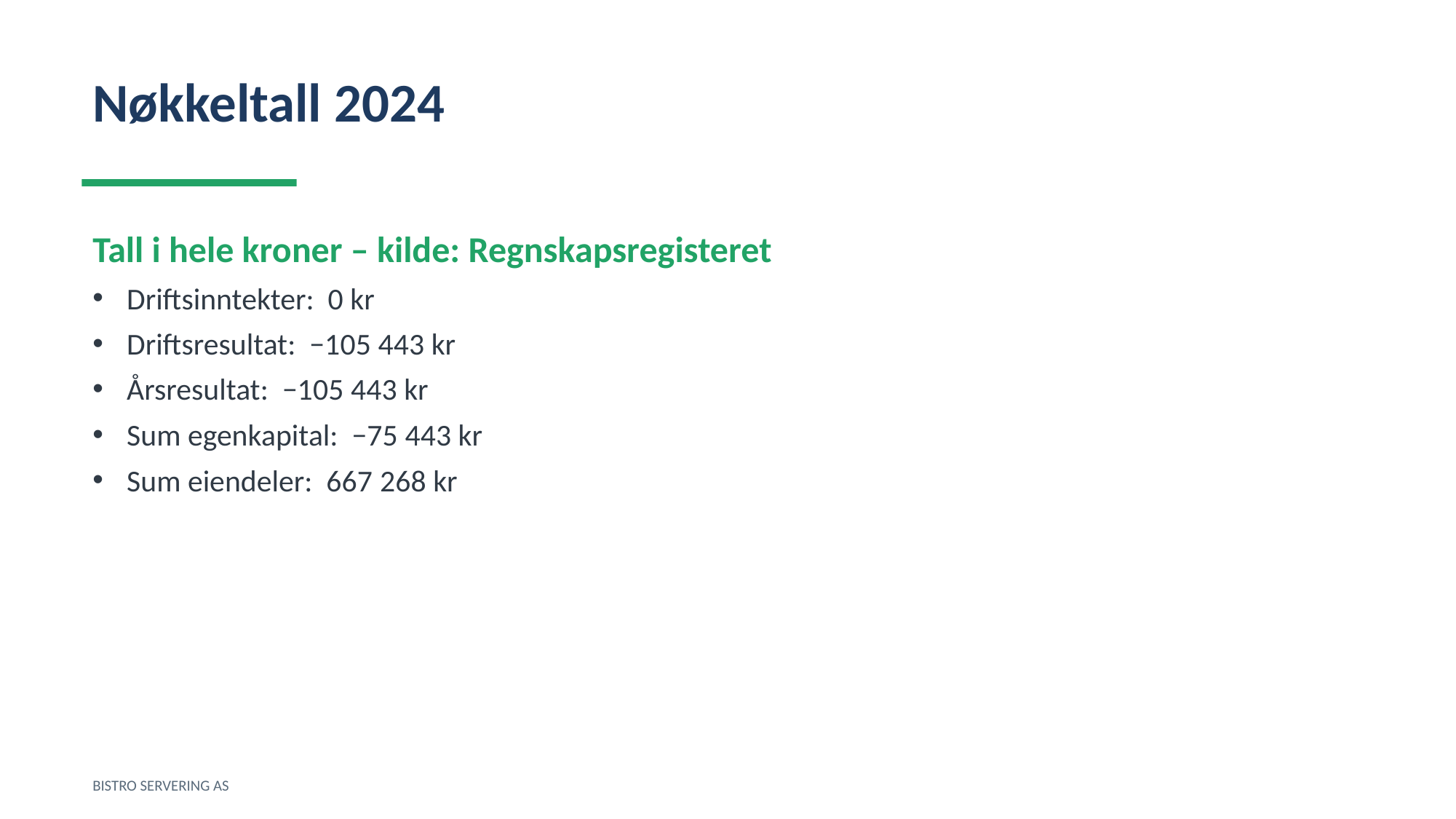

Nøkkeltall 2024

Tall i hele kroner – kilde: Regnskapsregisteret
Driftsinntekter:  0 kr
Driftsresultat:  −105 443 kr
Årsresultat:  −105 443 kr
Sum egenkapital:  −75 443 kr
Sum eiendeler:  667 268 kr
BISTRO SERVERING AS